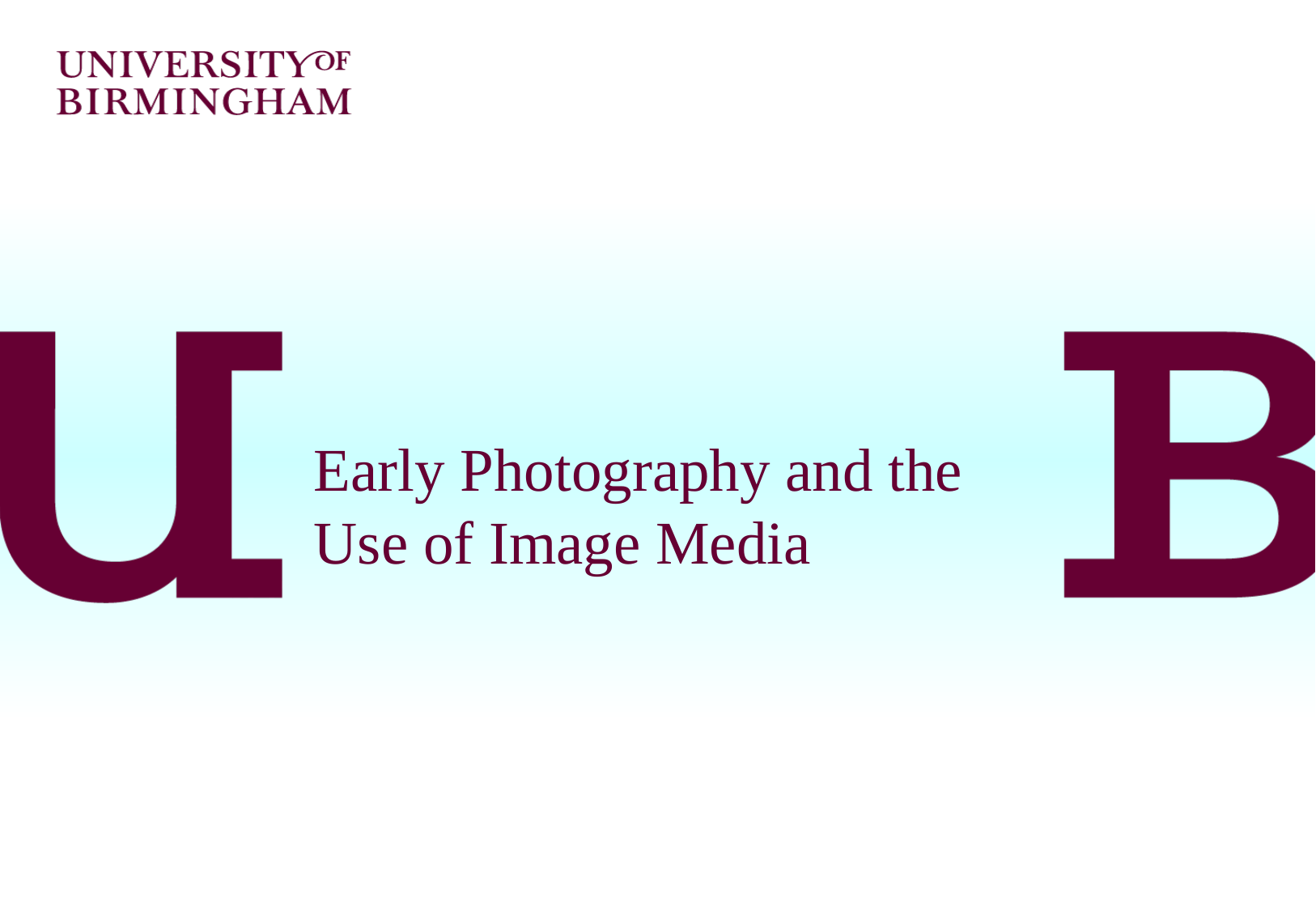

# Early Photography and the Use of Image Media